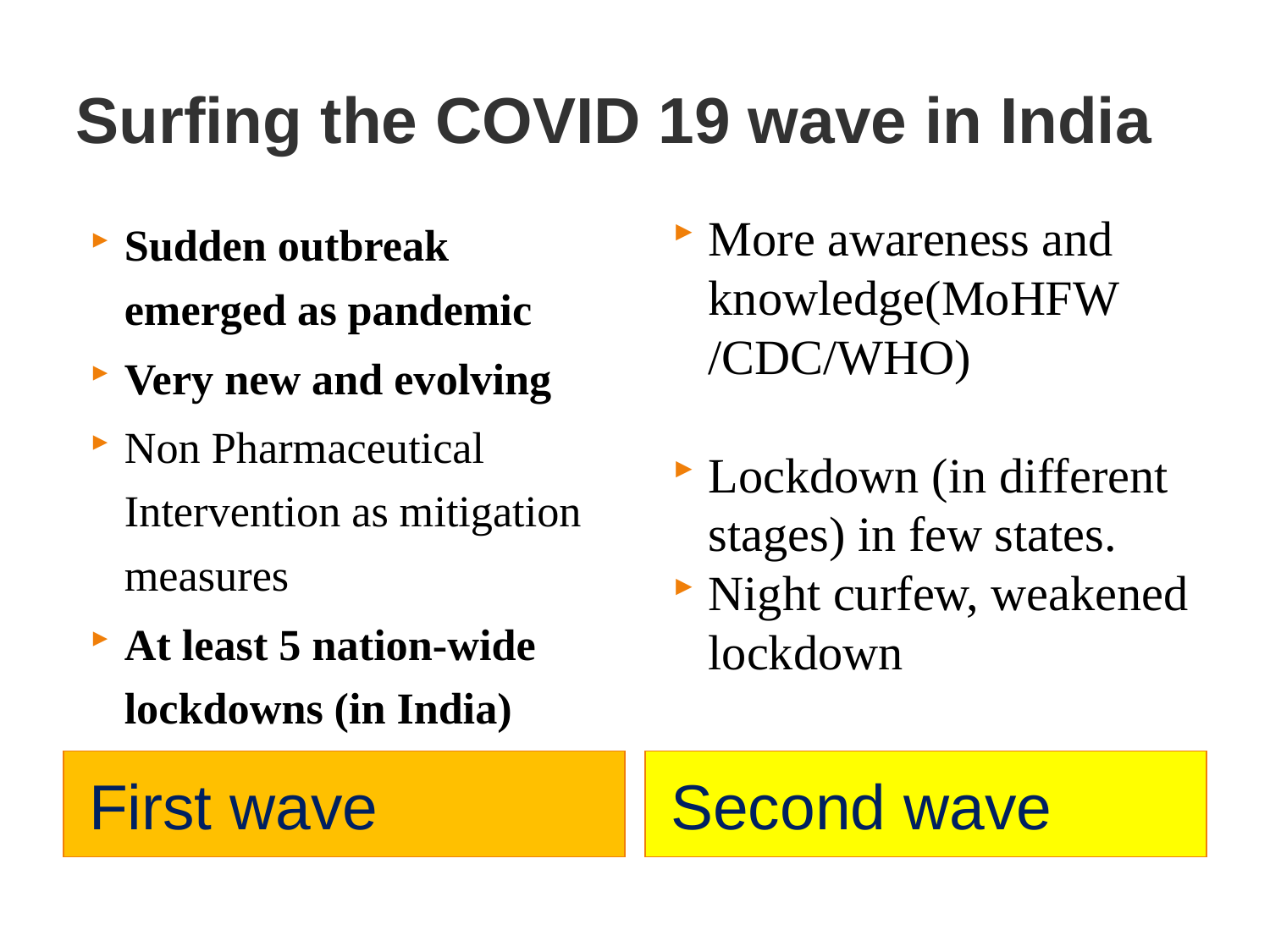

# Surfing the COVID 19 wave in India
Sudden outbreak emerged as pandemic
Very new and evolving
Non Pharmaceutical Intervention as mitigation measures
At least 5 nation-wide lockdowns (in India)

More awareness and knowledge(MoHFW /CDC/WHO)

Lockdown (in different stages) in few states.
Night curfew, weakened lockdown

First wave
Second wave